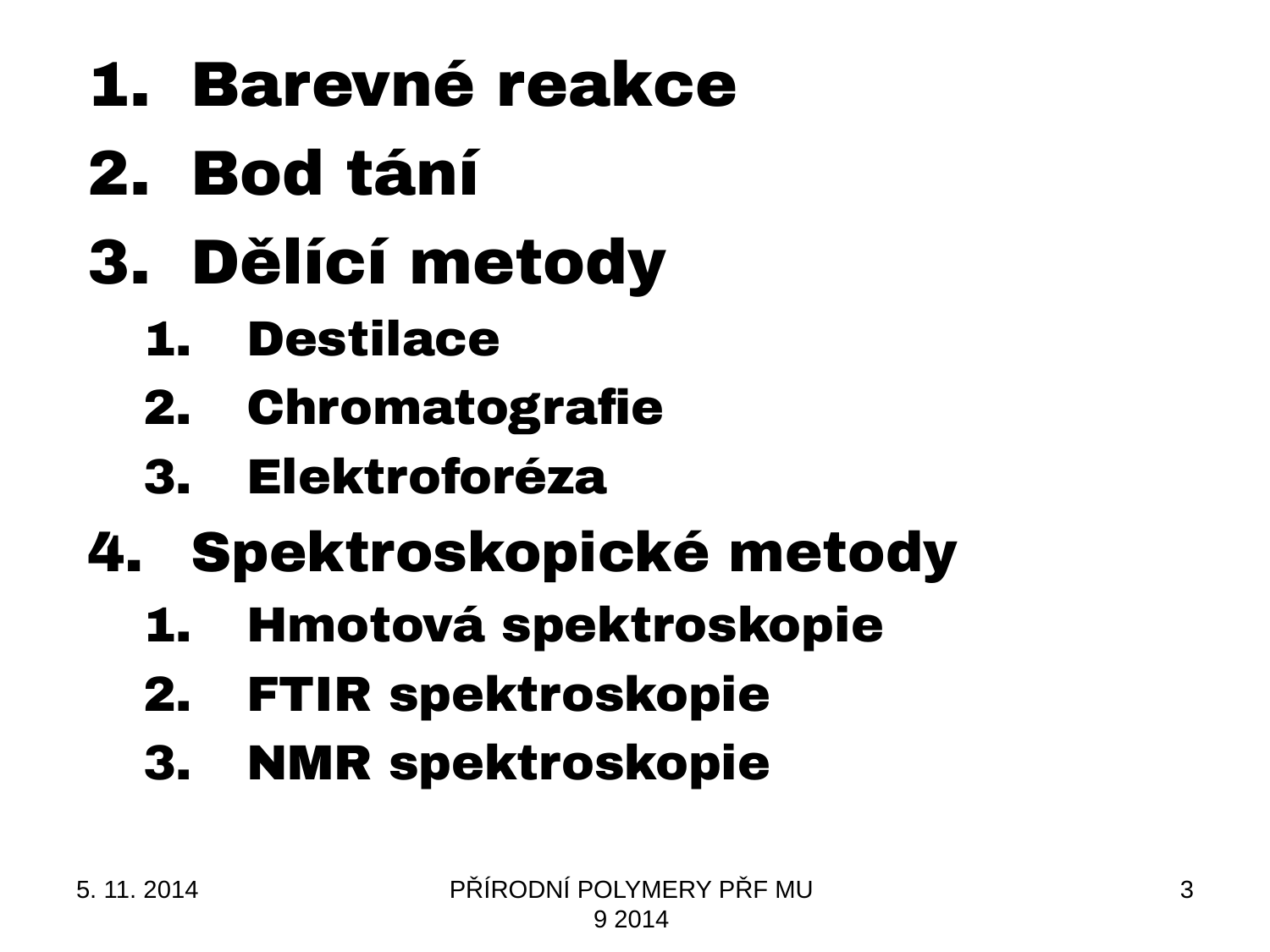

Barevné reakce
Bod tání
Dělící metody
Destilace
Chromatografie
Elektroforéza
Spektroskopické metody
Hmotová spektroskopie
FTIR spektroskopie
NMR spektroskopie
5. 11. 2014
PŘÍRODNÍ POLYMERY PŘF MU  9 2014
3